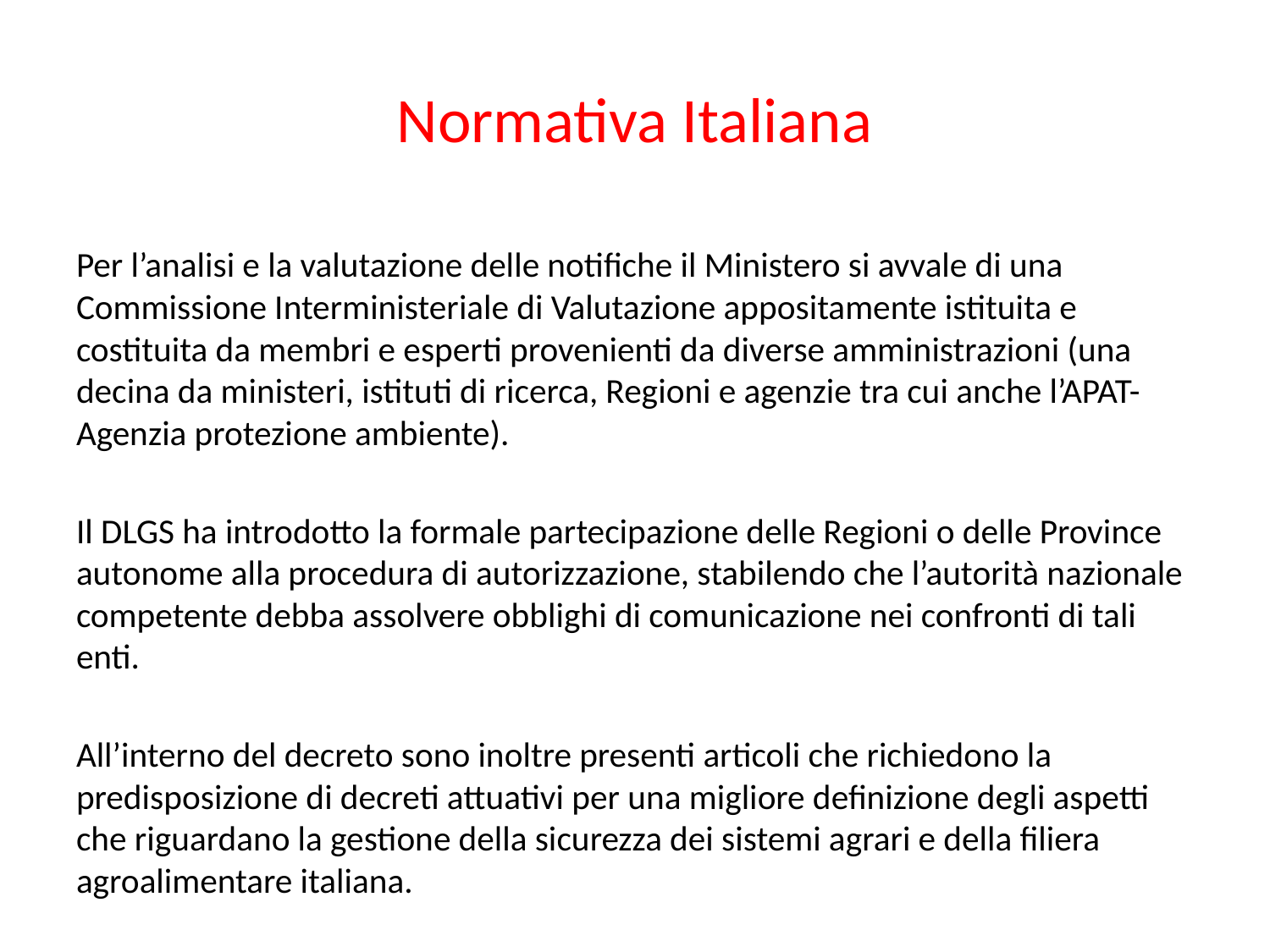

# Normativa Italiana
Per l’analisi e la valutazione delle notifiche il Ministero si avvale di una Commissione Interministeriale di Valutazione appositamente istituita e costituita da membri e esperti provenienti da diverse amministrazioni (una decina da ministeri, istituti di ricerca, Regioni e agenzie tra cui anche l’APAT-Agenzia protezione ambiente).

Il DLGS ha introdotto la formale partecipazione delle Regioni o delle Province autonome alla procedura di autorizzazione, stabilendo che l’autorità nazionale competente debba assolvere obblighi di comunicazione nei confronti di tali enti.

All’interno del decreto sono inoltre presenti articoli che richiedono la predisposizione di decreti attuativi per una migliore definizione degli aspetti che riguardano la gestione della sicurezza dei sistemi agrari e della filiera agroalimentare italiana.